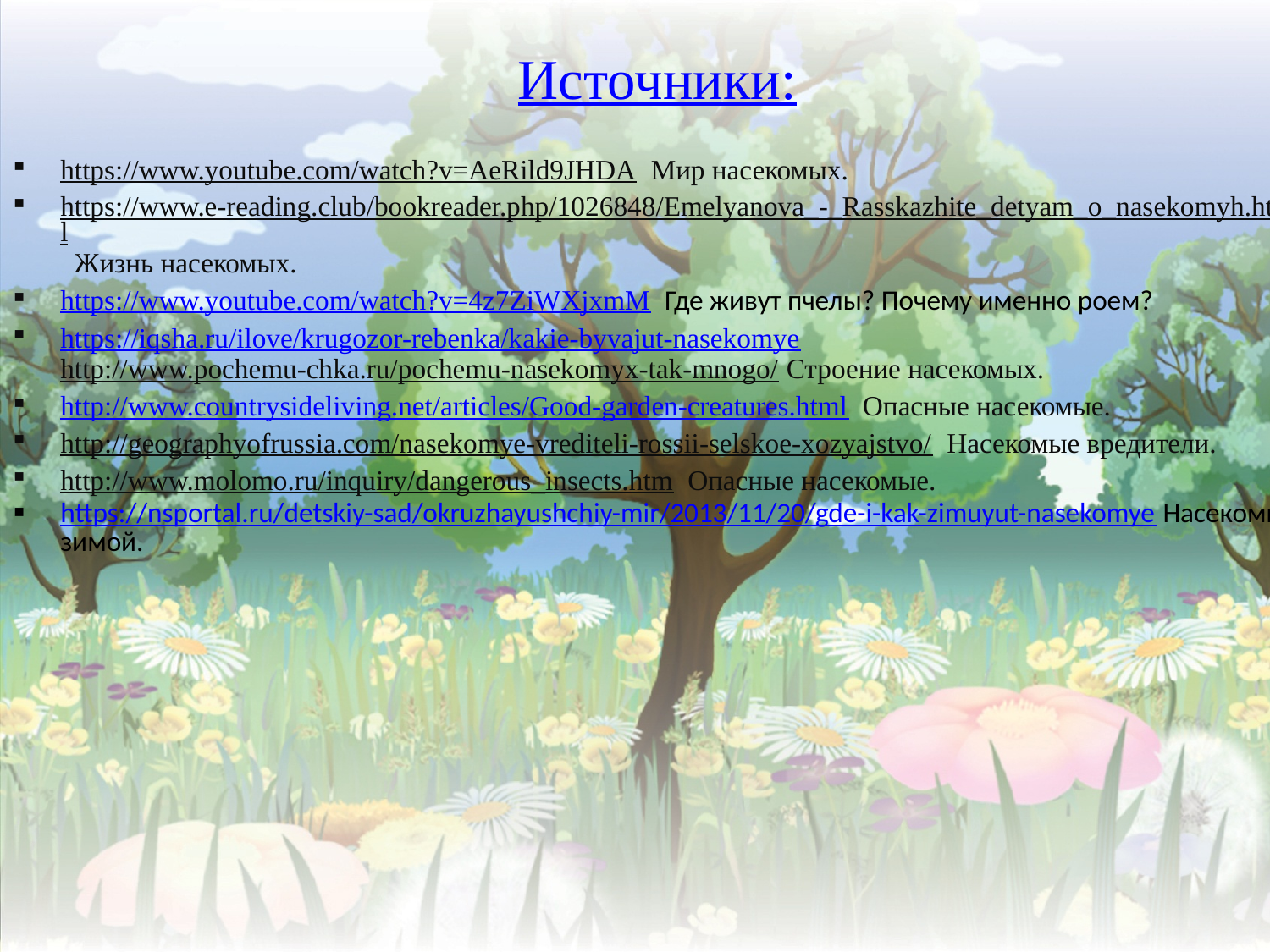

Источники:

https://www.youtube.com/watch?v=AeRild9JHDA  Мир насекомых.
https://www.e-reading.club/bookreader.php/1026848/Emelyanova_-_Rasskazhite_detyam_o_nasekomyh.html  Жизнь насекомых.
https://www.youtube.com/watch?v=4z7ZiWXjxmM  Где живут пчелы? Почему именно роем?
https://iqsha.ru/ilove/krugozor-rebenka/kakie-byvajut-nasekomyehttp://www.pochemu-chka.ru/pochemu-nasekomyx-tak-mnogo/ Строение насекомых.
http://www.countrysideliving.net/articles/Good-garden-creatures.html  Опасные насекомые.
http://geographyofrussia.com/nasekomye-vrediteli-rossii-selskoe-xozyajstvo/  Насекомые вредители.
http://www.molomo.ru/inquiry/dangerous_insects.htm  Опасные насекомые.
https://nsportal.ru/detskiy-sad/okruzhayushchiy-mir/2013/11/20/gde-i-kak-zimuyut-nasekomye Насекомые зимой.

#